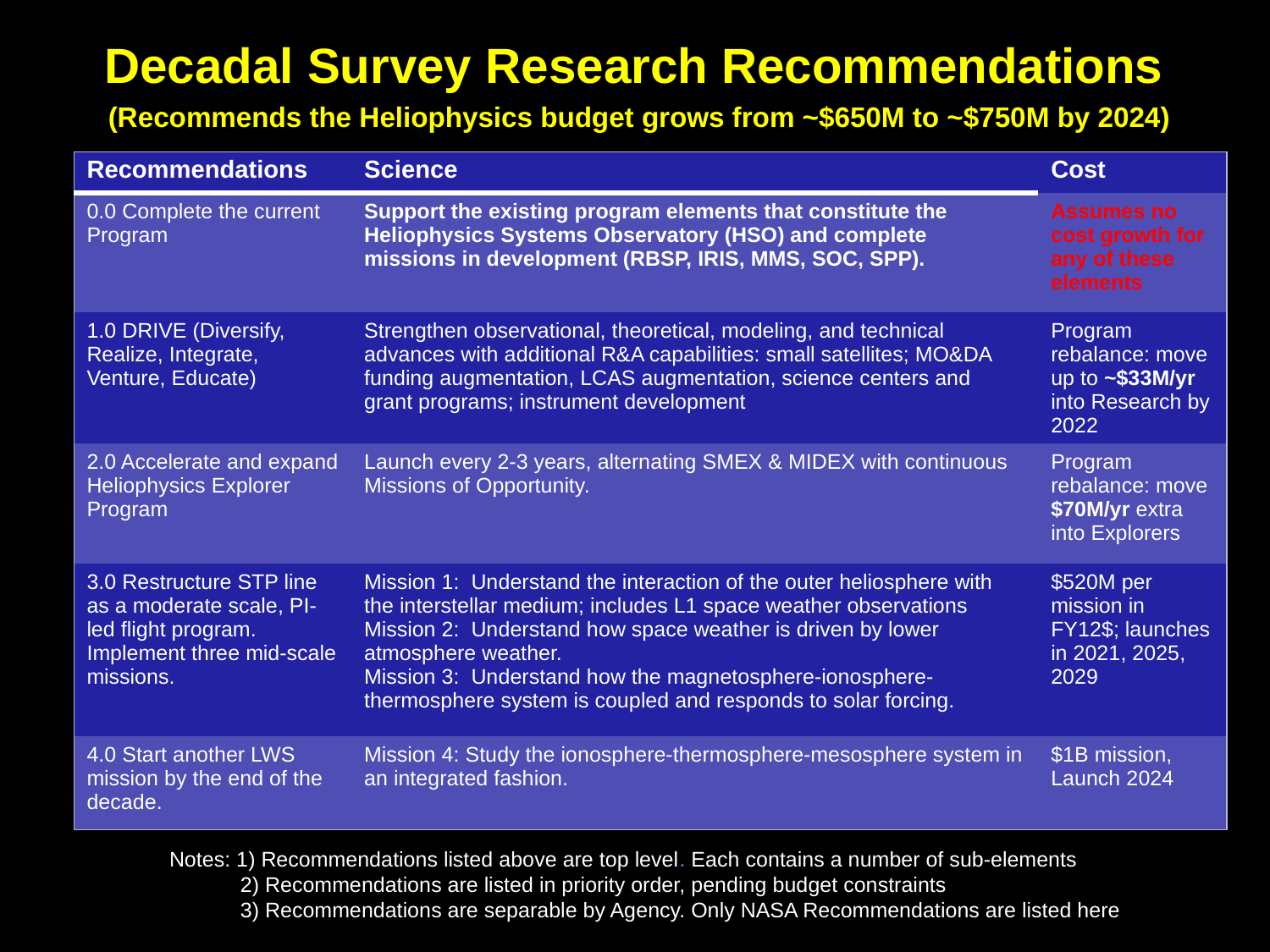

Decadal Survey Research Recommendations
(Recommends the Heliophysics budget grows from ~$650M to ~$750M by 2024)

| Recommendations | Science | Cost |
| --- | --- | --- |
| 0.0 Complete the current Program | Support the existing program elements that constitute the Heliophysics Systems Observatory (HSO) and complete missions in development (RBSP, IRIS, MMS, SOC, SPP). | Assumes no cost growth for any of these elements |
| 1.0 DRIVE (Diversify, Realize, Integrate, Venture, Educate) | Strengthen observational, theoretical, modeling, and technical advances with additional R&A capabilities: small satellites; MO&DA funding augmentation, LCAS augmentation, science centers and grant programs; instrument development | Program rebalance: move up to ~$33M/yr into Research by 2022 |
| 2.0 Accelerate and expand Heliophysics Explorer Program | Launch every 2-3 years, alternating SMEX & MIDEX with continuous Missions of Opportunity. | Program rebalance: move $70M/yr extra into Explorers |
| 3.0 Restructure STP line as a moderate scale, PI-led flight program. Implement three mid-scale missions. | Mission 1: Understand the interaction of the outer heliosphere with the interstellar medium; includes L1 space weather observations Mission 2: Understand how space weather is driven by lower atmosphere weather. Mission 3: Understand how the magnetosphere-ionosphere-thermosphere system is coupled and responds to solar forcing. | $520M per mission in FY12$; launches in 2021, 2025, 2029 |
| 4.0 Start another LWS mission by the end of the decade. | Mission 4: Study the ionosphere-thermosphere-mesosphere system in an integrated fashion. | $1B mission, Launch 2024 |
Notes: 1) Recommendations listed above are top level. Each contains a number of sub-elements
            2) Recommendations are listed in priority order, pending budget constraints
            3) Recommendations are separable by Agency. Only NASA Recommendations are listed here
16